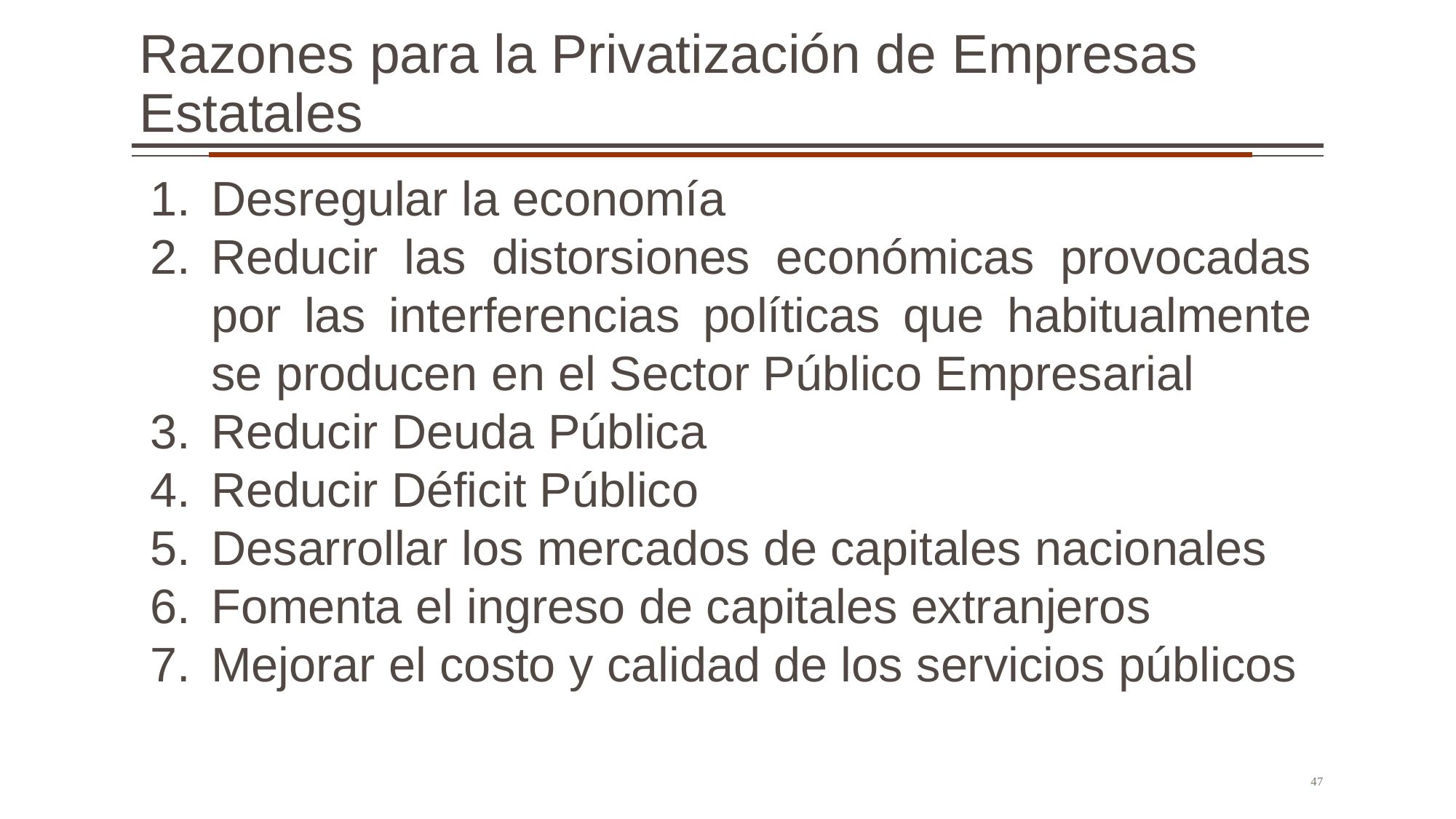

Razones para la Privatización de Empresas Estatales

Desregular la economía
Reducir las distorsiones económicas provocadas por las interferencias políticas que habitualmente se producen en el Sector Público Empresarial
Reducir Deuda Pública
Reducir Déficit Público
Desarrollar los mercados de capitales nacionales
Fomenta el ingreso de capitales extranjeros
Mejorar el costo y calidad de los servicios públicos
47